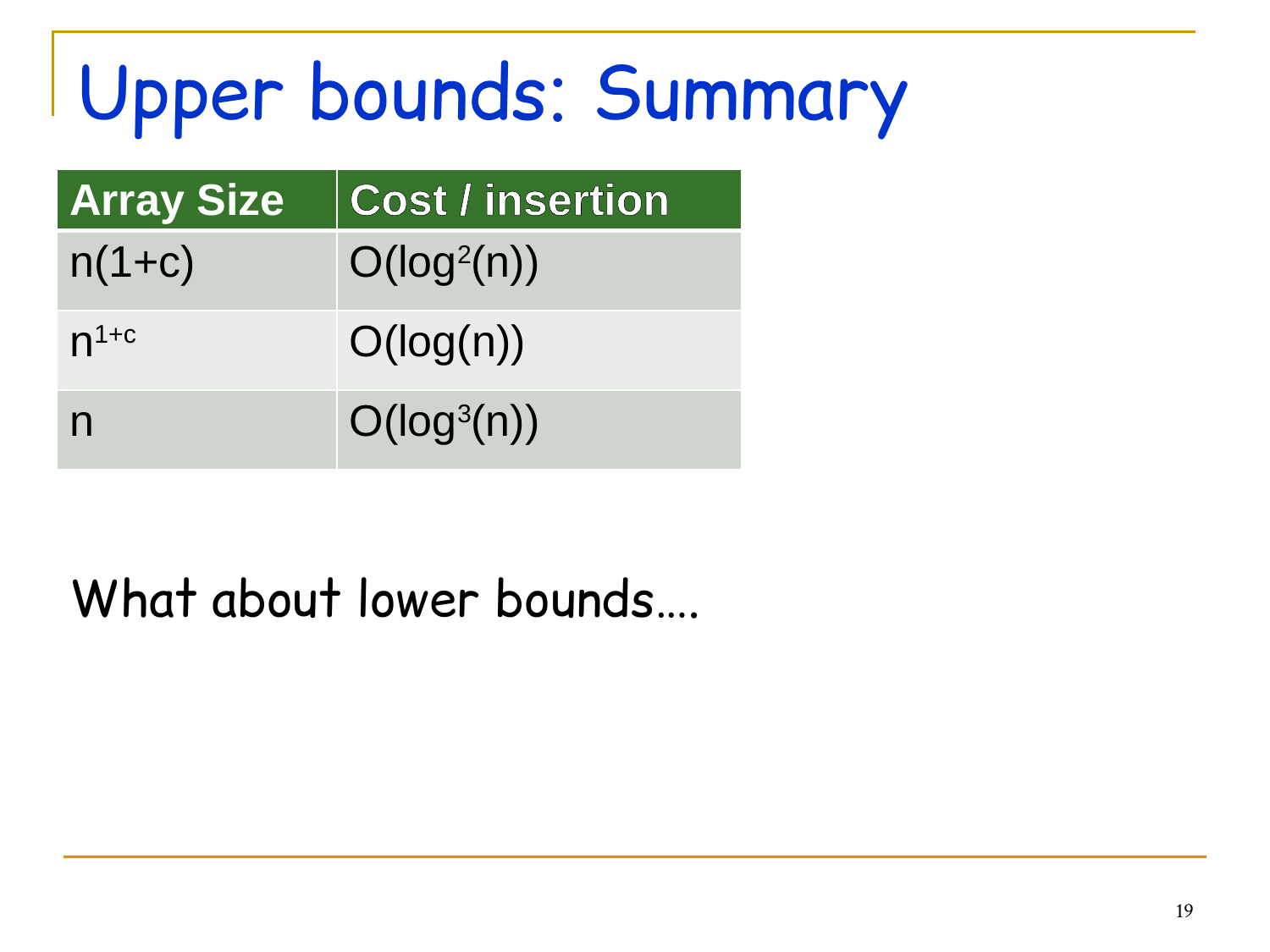

# Upper bounds: Summary
| Array Size | Cost / insertion |
| --- | --- |
| n(1+c) | O(log2(n)) |
| n1+c | O(log(n)) |
| n | O(log3(n)) |
What about lower bounds….

19